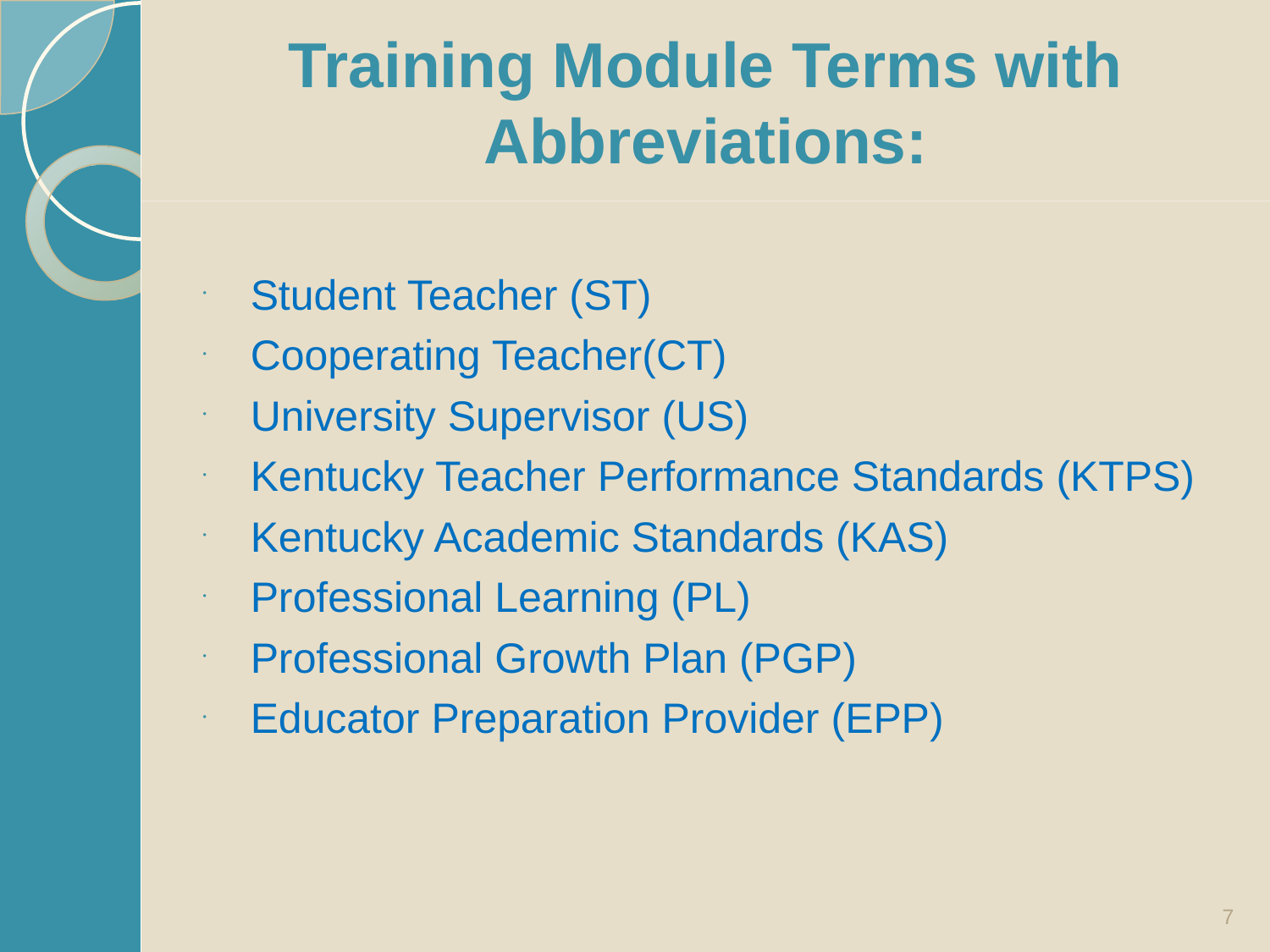

# Training Module Terms with Abbreviations:

Student Teacher (ST)
Cooperating Teacher(CT)
University Supervisor (US)
Kentucky Teacher Performance Standards (KTPS)
Kentucky Academic Standards (KAS)
Professional Learning (PL)
Professional Growth Plan (PGP)
Educator Preparation Provider (EPP)
7